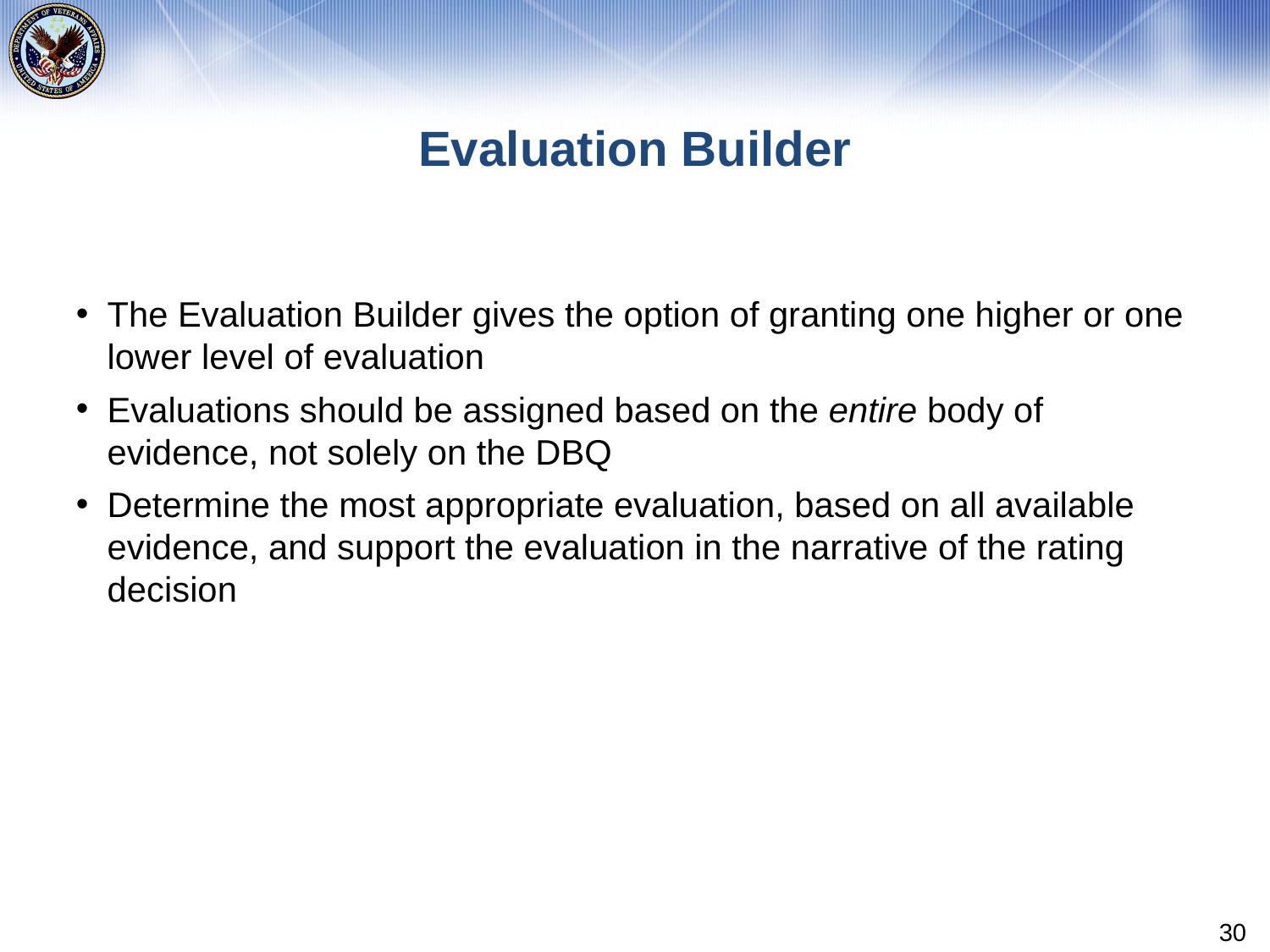

# Evaluation Builder
The Evaluation Builder gives the option of granting one higher or one lower level of evaluation
Evaluations should be assigned based on the entire body of evidence, not solely on the DBQ
Determine the most appropriate evaluation, based on all available evidence, and support the evaluation in the narrative of the rating decision
30